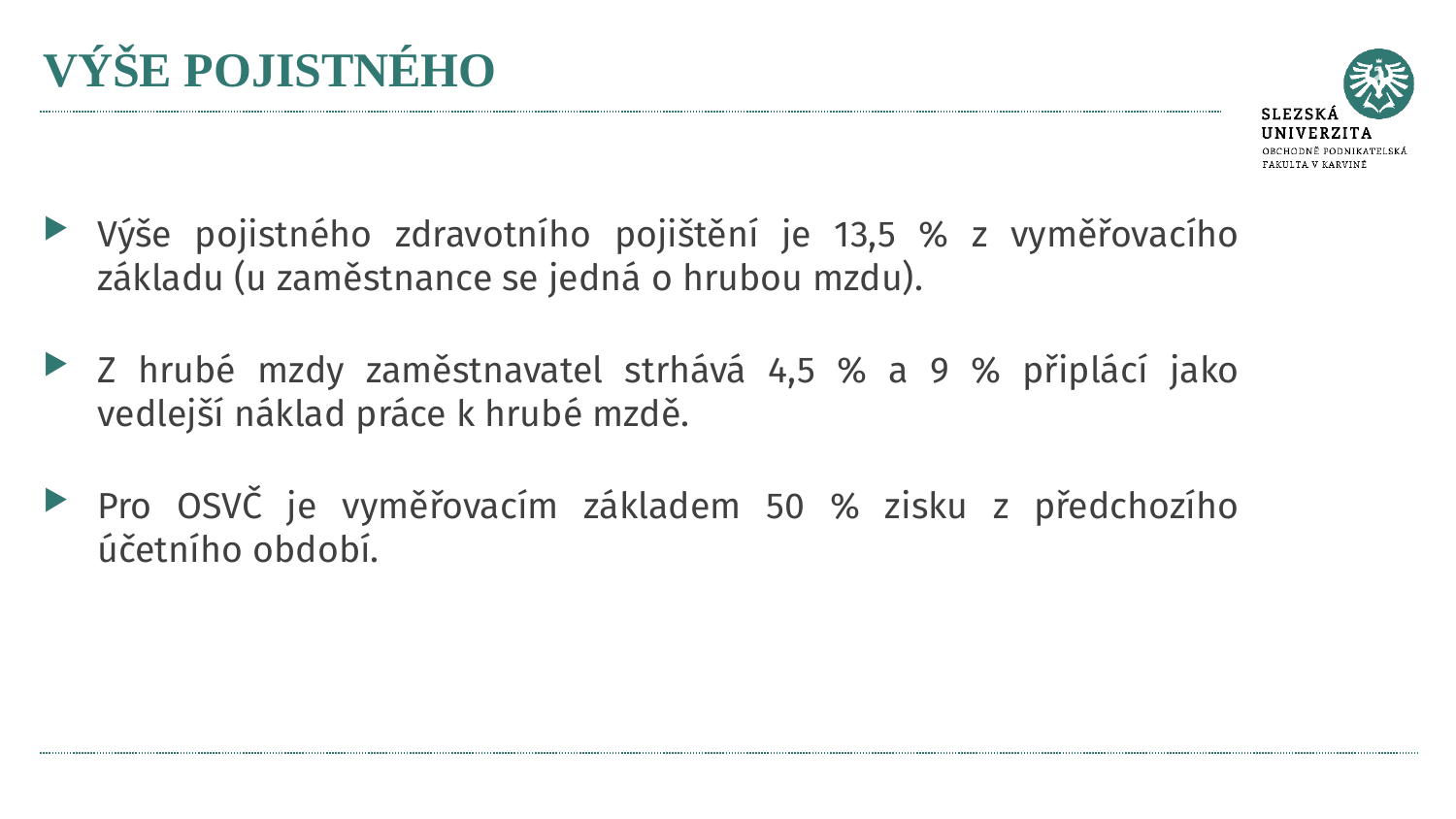

# VÝŠE POJISTNÉHO
Výše pojistného zdravotního pojištění je 13,5 % z vyměřovacího základu (u zaměstnance se jedná o hrubou mzdu).
Z hrubé mzdy zaměstnavatel strhává 4,5 % a 9 % připlácí jako vedlejší náklad práce k hrubé mzdě.
Pro OSVČ je vyměřovacím základem 50 % zisku z předchozího účetního období.